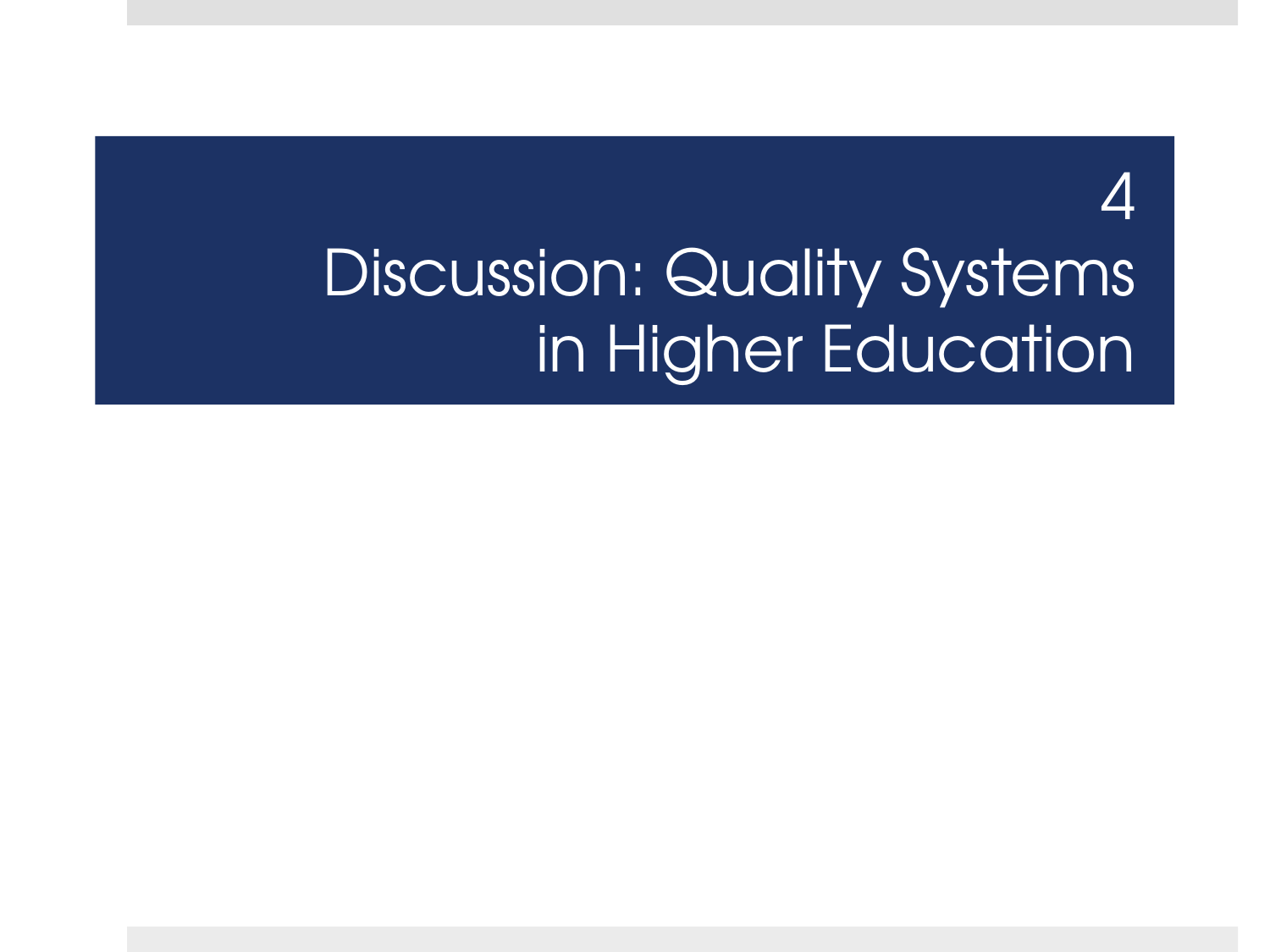

# 4 Discussion: Quality Systems in Higher Education